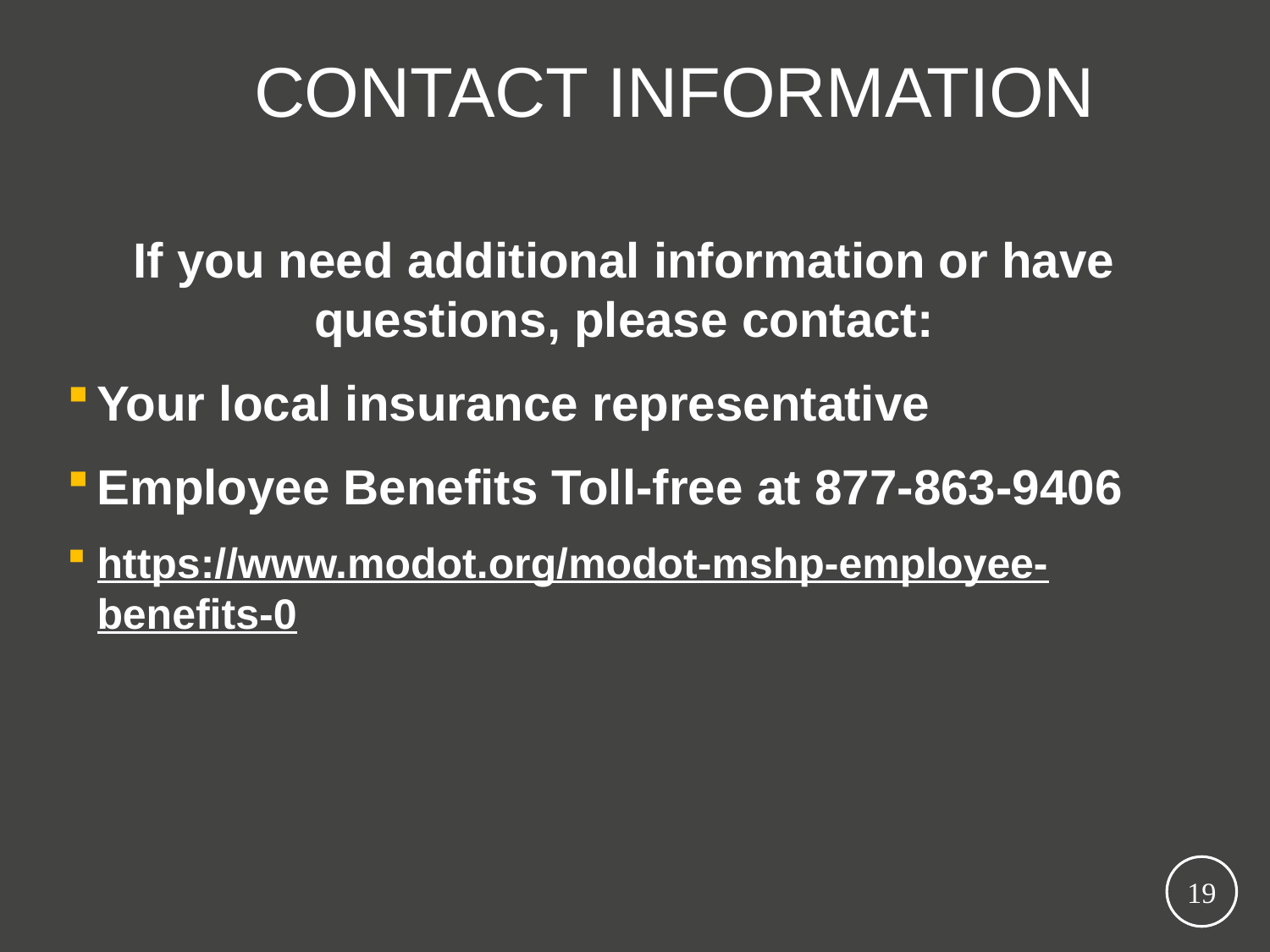

# CONTACT INFORMATION
If you need additional information or have questions, please contact:
Your local insurance representative
Employee Benefits Toll-free at 877-863-9406
https://www.modot.org/modot-mshp-employee-benefits-0
19